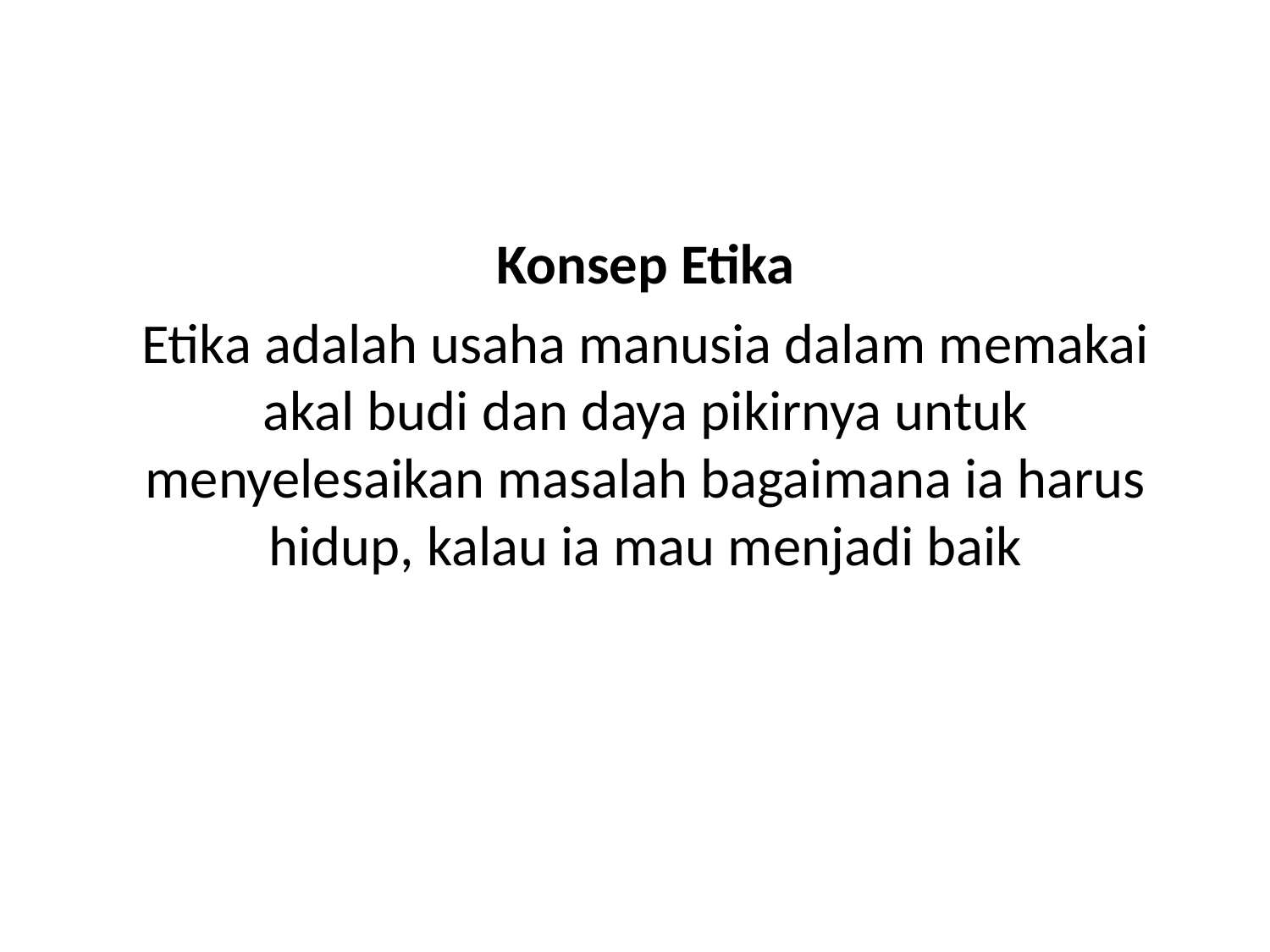

Konsep Etika
Etika adalah usaha manusia dalam memakai akal budi dan daya pikirnya untuk menyelesaikan masalah bagaimana ia harus hidup, kalau ia mau menjadi baik